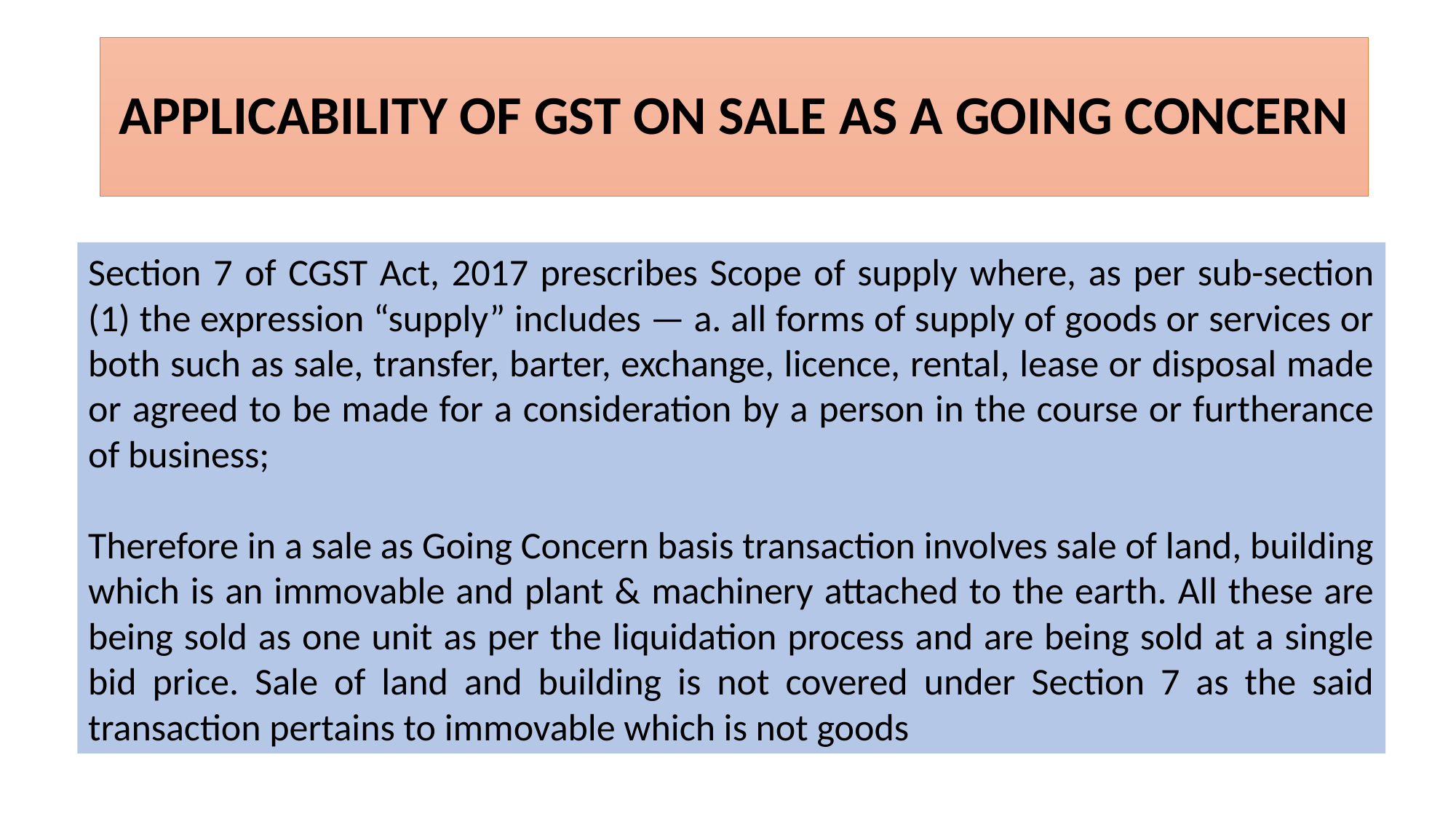

# APPLICABILITY OF GST ON SALE AS A GOING CONCERN
Section 7 of CGST Act, 2017 prescribes Scope of supply where, as per sub-section (1) the expression “supply” includes — a. all forms of supply of goods or services or both such as sale, transfer, barter, exchange, licence, rental, lease or disposal made or agreed to be made for a consideration by a person in the course or furtherance of business;

Therefore in a sale as Going Concern basis transaction involves sale of land, building which is an immovable and plant & machinery attached to the earth. All these are being sold as one unit as per the liquidation process and are being sold at a single bid price. Sale of land and building is not covered under Section 7 as the said transaction pertains to immovable which is not goods